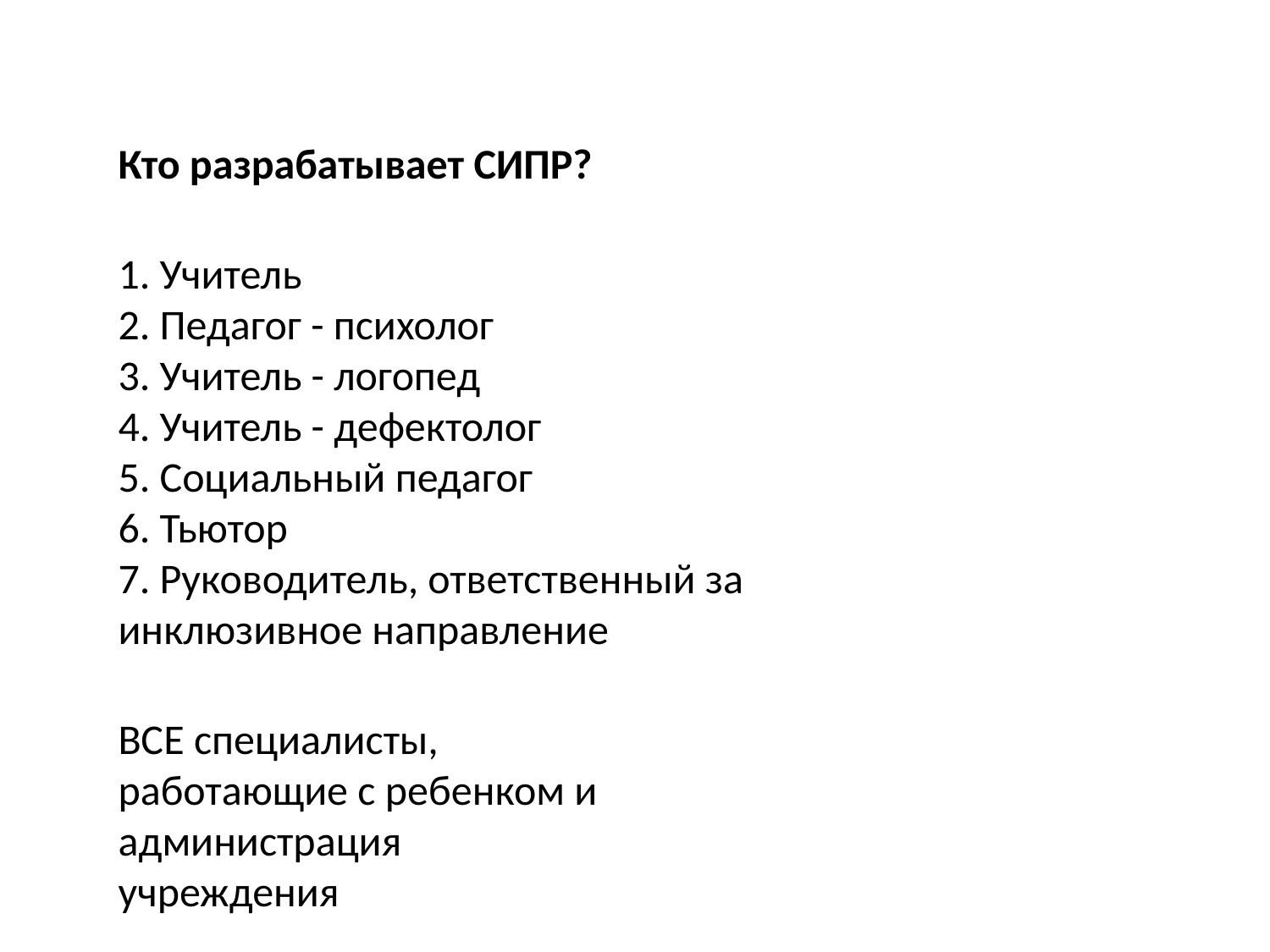

#
Кто разрабатывает СИПР?
1. Учитель
2. Педагог - психолог
3. Учитель - логопед
4. Учитель - дефектолог
5. Социальный педагог
6. Тьютор
7. Руководитель, ответственный за
инклюзивное направление
ВСЕ специалисты,
работающие с ребенком и
администрация
учреждения